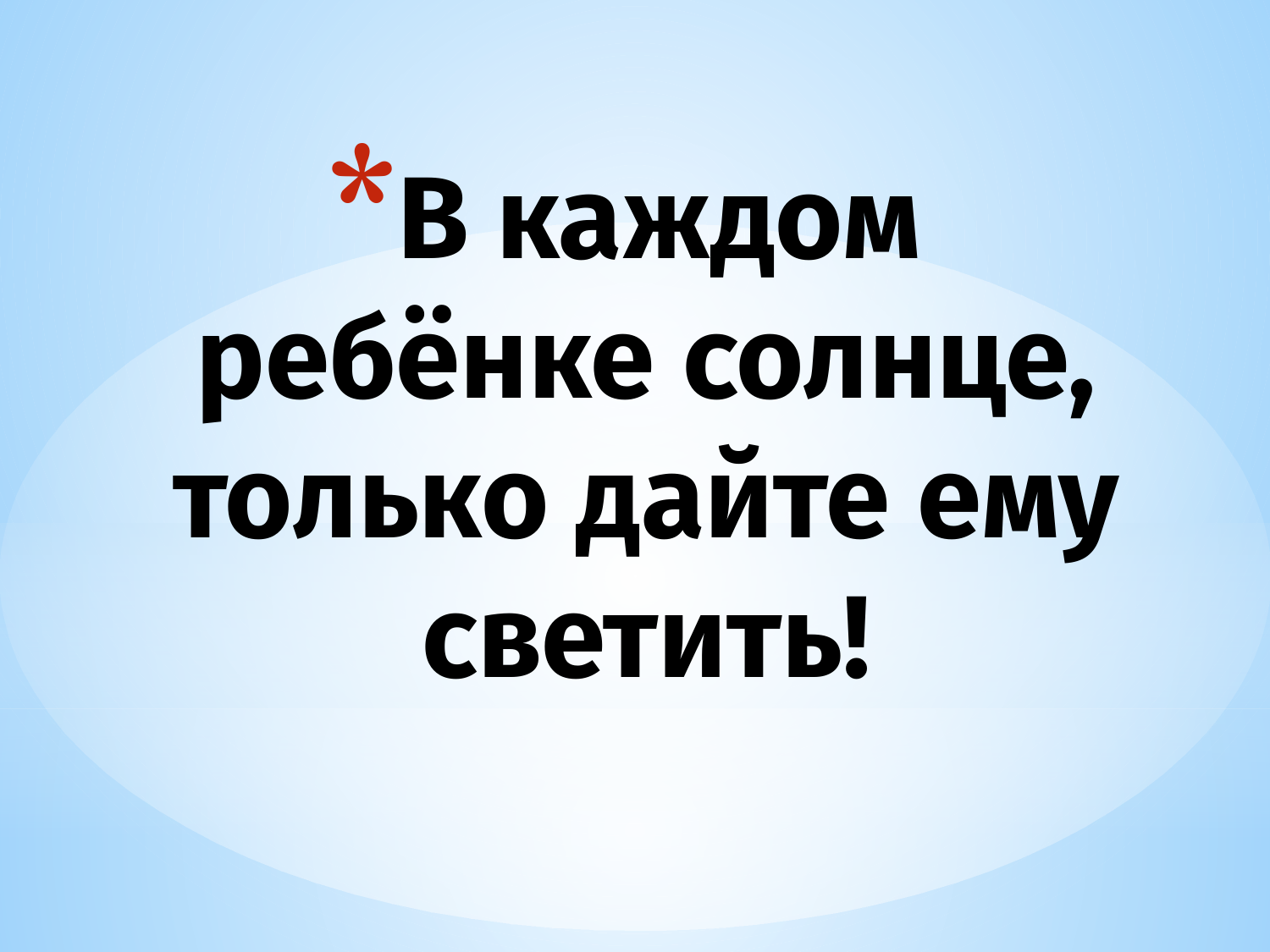

# В каждом ребёнке солнце, только дайте ему светить!